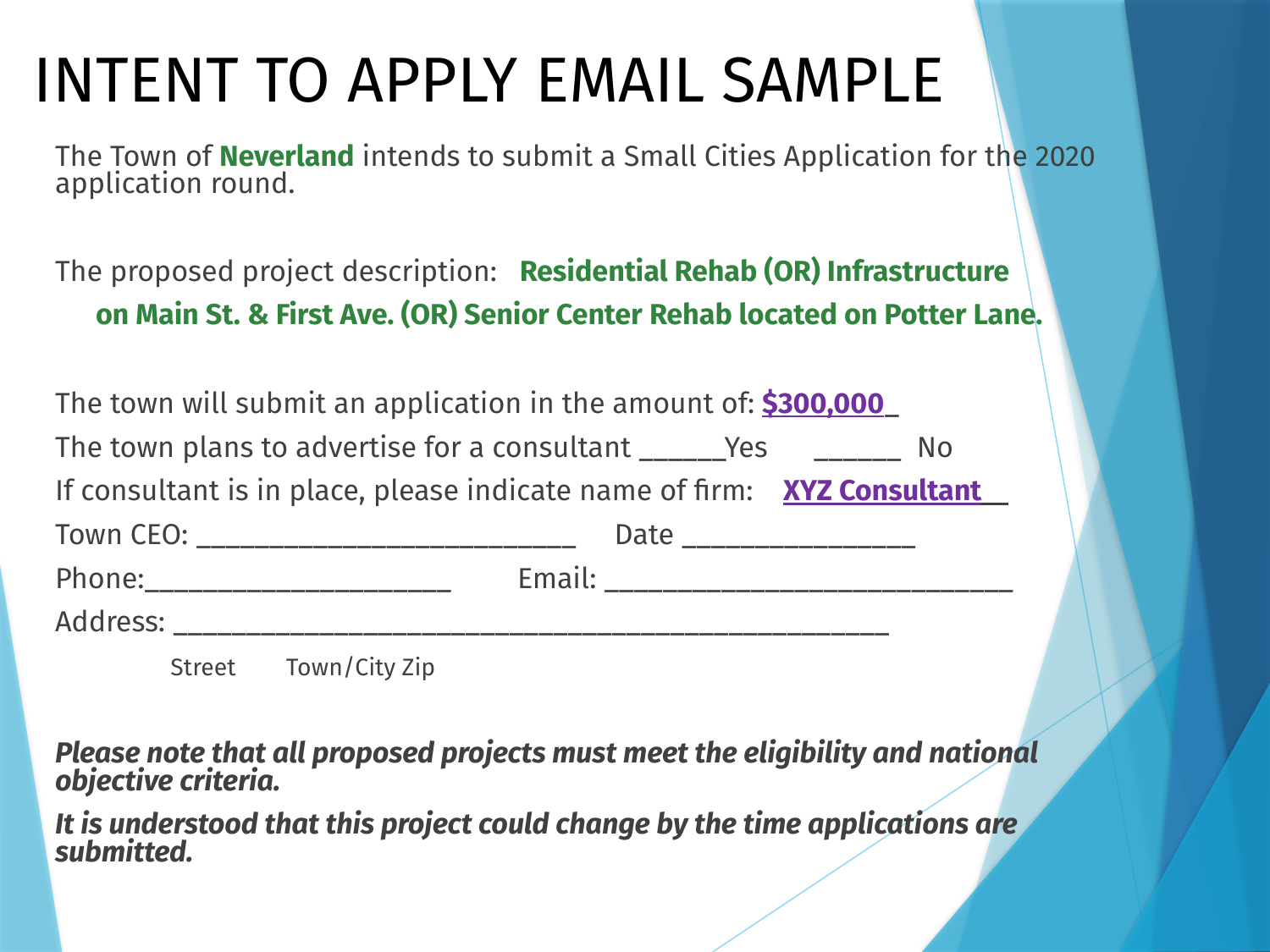

# INTENT TO APPLY EMAIL SAMPLE
The Town of Neverland intends to submit a Small Cities Application for the 2020 application round.

The proposed project description:   Residential Rehab (OR) Infrastructure
      on Main St. & First Ave. (OR) Senior Center Rehab located on Potter Lane.

The town will submit an application in the amount of: $300,000_
The town plans to advertise for a consultant ______Yes      ______  No
If consultant is in place, please indicate name of firm:    XYZ Consultant
Town CEO: __________________________     Date ________________
Phone:_____________________	Email: ____________________________
Address: _________________________________________________
			Street			Town/City	Zip

Please note that all proposed projects must meet the eligibility and national objective criteria.
It is understood that this project could change by the time applications are submitted.